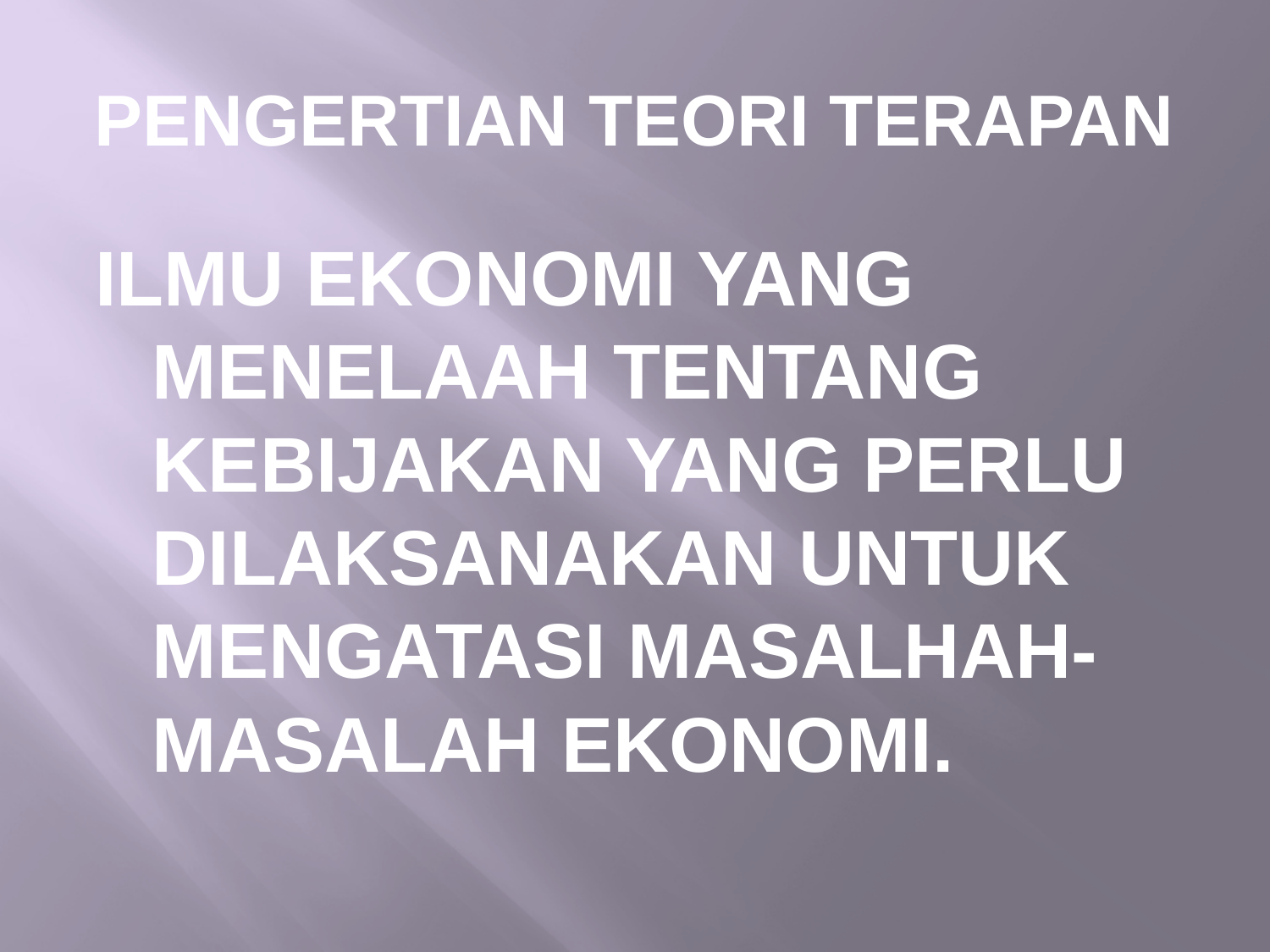

# PENGERTIAN TEORI TERAPAN
ILMU EKONOMI YANG MENELAAH TENTANG KEBIJAKAN YANG PERLU DILAKSANAKAN UNTUK MENGATASI MASALHAH-MASALAH EKONOMI.